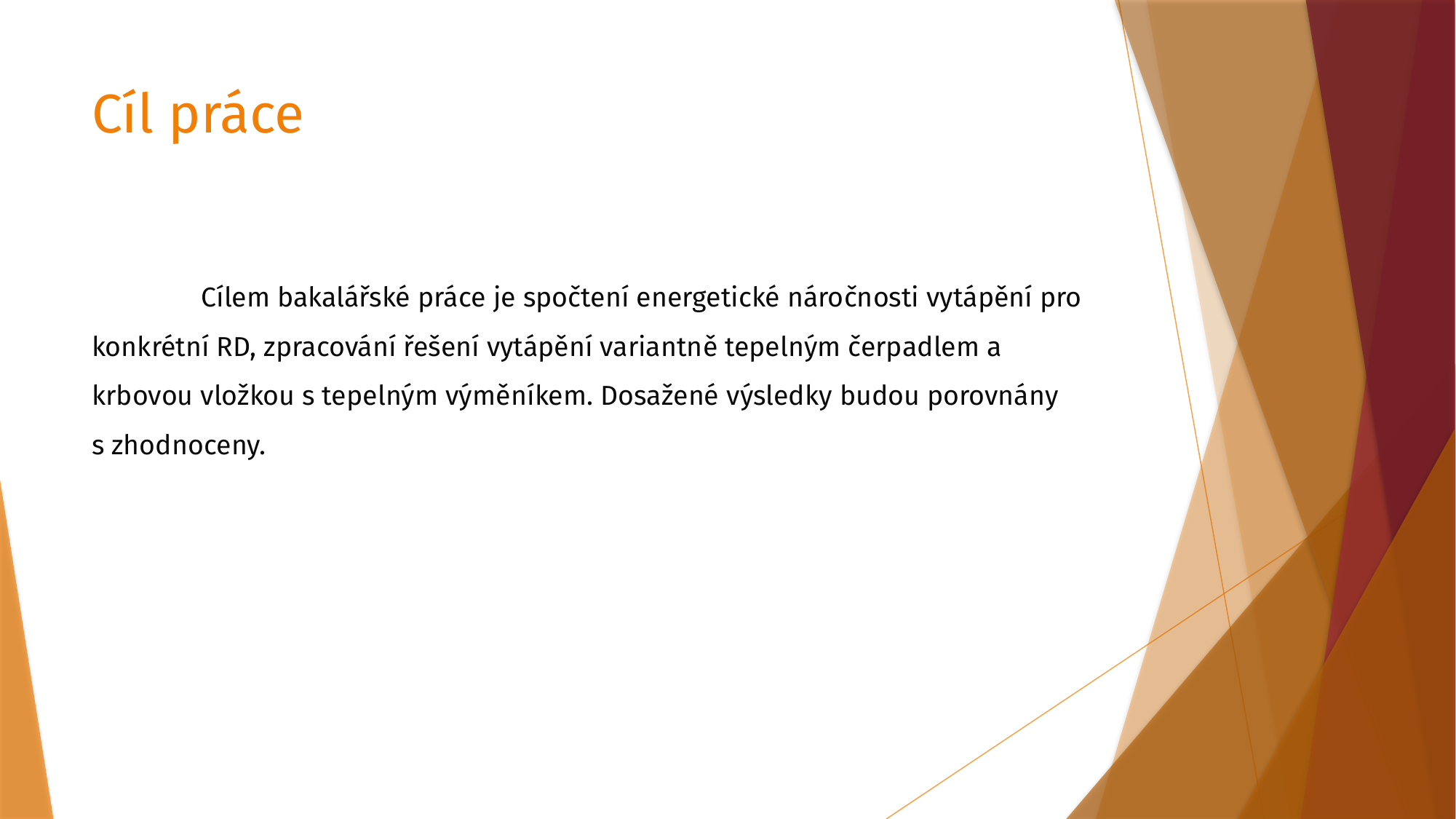

# Cíl práce
	Cílem bakalářské práce je spočtení energetické náročnosti vytápění pro konkrétní RD, zpracování řešení vytápění variantně tepelným čerpadlem a krbovou vložkou s tepelným výměníkem. Dosažené výsledky budou porovnány s zhodnoceny.